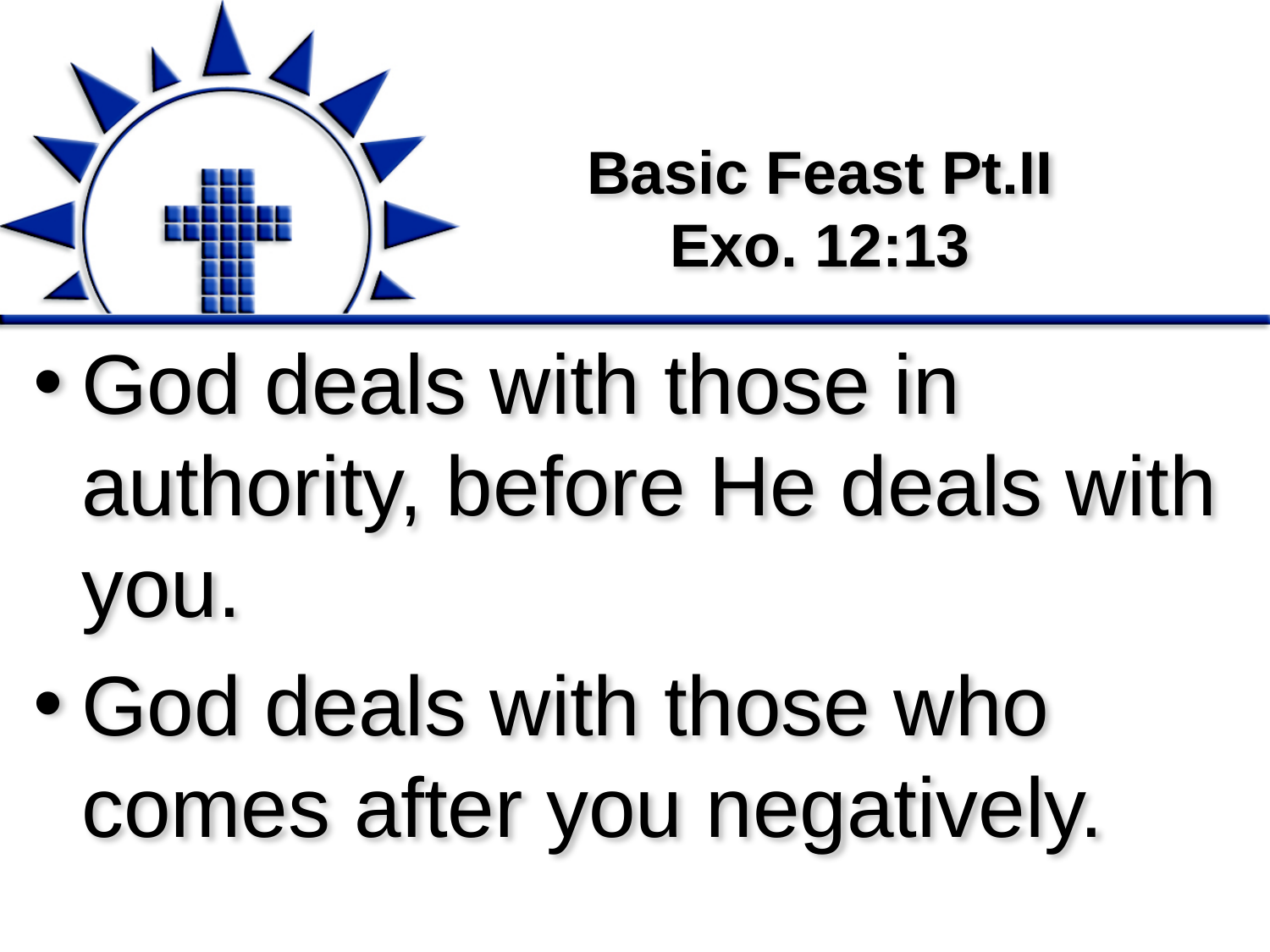

# Basic Feast Pt.II Exo. 12:13

God deals with those in authority, before He deals with you.
God deals with those who comes after you negatively.